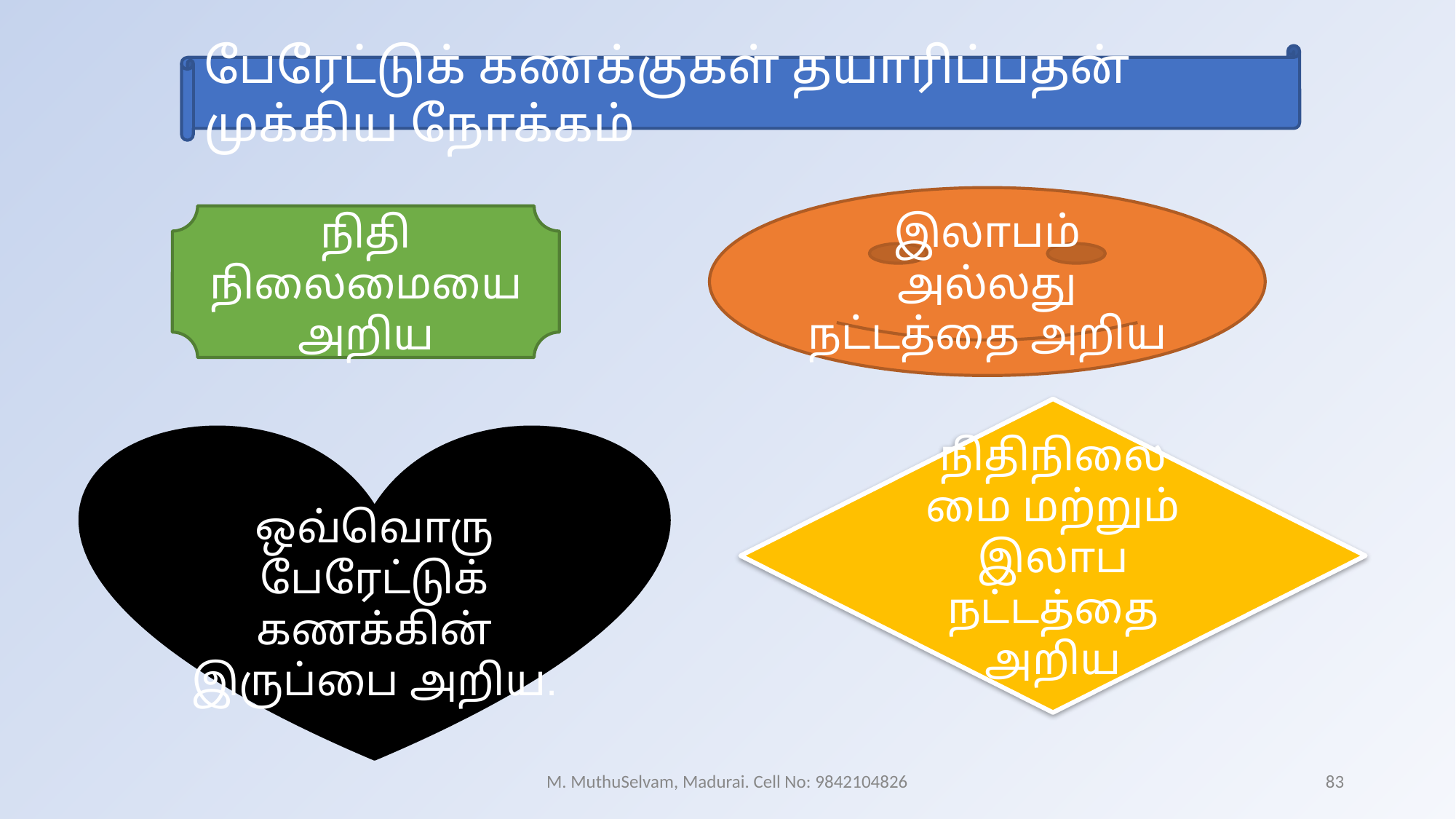

பேரேட்டுக் கணக்குகள் தயாரிப்பதன் முக்கிய நோக்கம்
இலாபம் அல்லது நட்டத்தை அறிய
நிதி நிலைமையை அறிய
நிதிநிலைமை மற்றும் இலாப நட்டத்தை அறிய

ஒவ்வொரு பேரேட்டுக் கணக்கின் இருப்பை அறிய.
M. MuthuSelvam, Madurai. Cell No: 9842104826
83